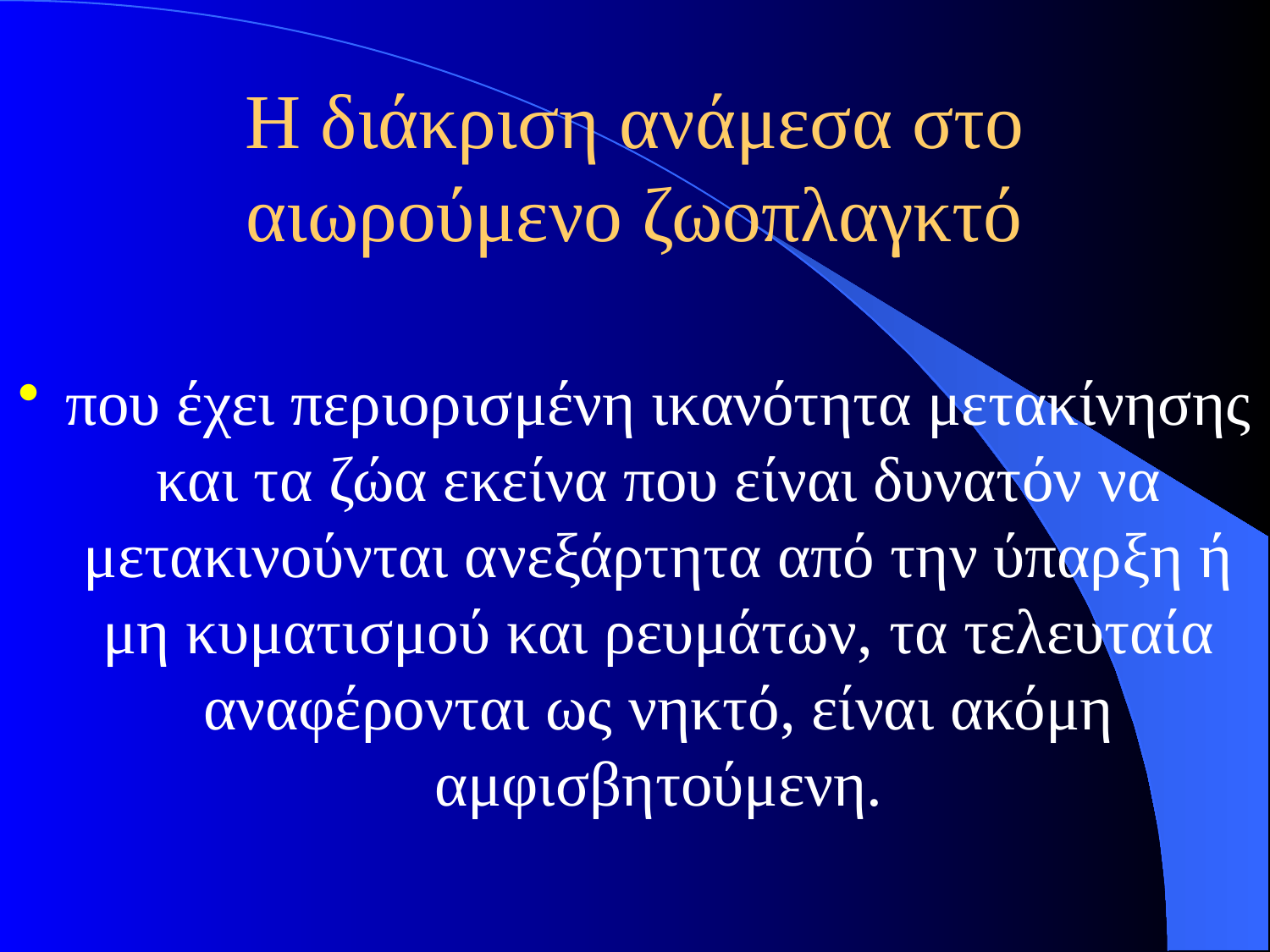

# Η διάκριση ανάμεσα στο αιωρούμενο ζωοπλαγκτό

που έχει περιορισμένη ικανότητα μετακίνησης και τα ζώα εκείνα που είναι δυνατόν να μετακινούνται ανεξάρτητα από την ύπαρξη ή μη κυματισμού και ρευμάτων, τα τελευταία αναφέρονται ως νηκτό, είναι ακόμη αμφισβητούμενη.